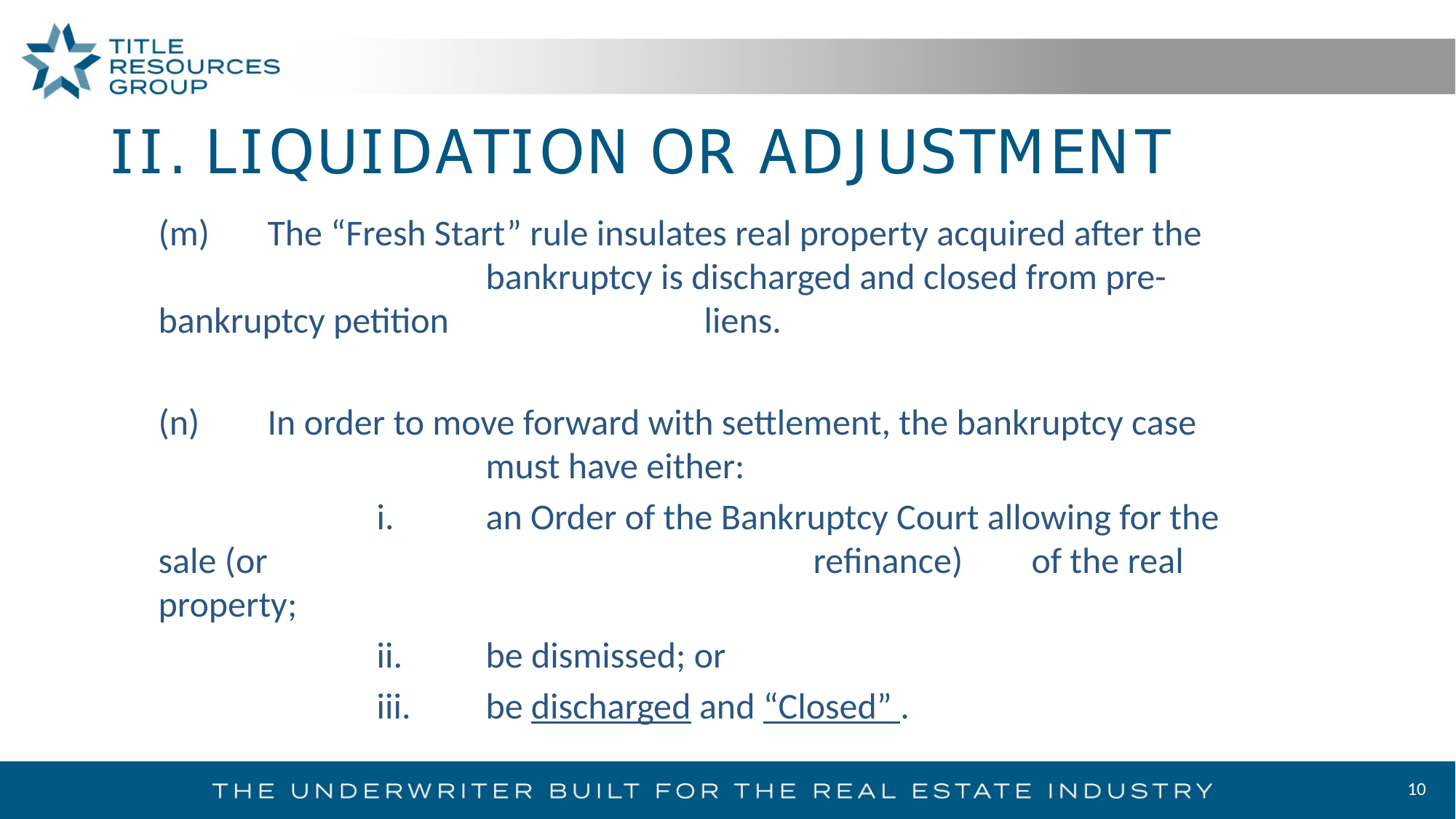

# II. LIQUIDATION OR ADJUSTMENT
(m)	The “Fresh Start” rule insulates real property acquired after the 			bankruptcy is discharged and closed from pre-bankruptcy petition 			liens.

(n)	In order to move forward with settlement, the bankruptcy case 			must have either:
		i. 	an Order of the Bankruptcy Court allowing for the sale (or 					refinance) 	of the real property;
		ii.	be dismissed; or
		iii. 	be discharged and “Closed” .

10